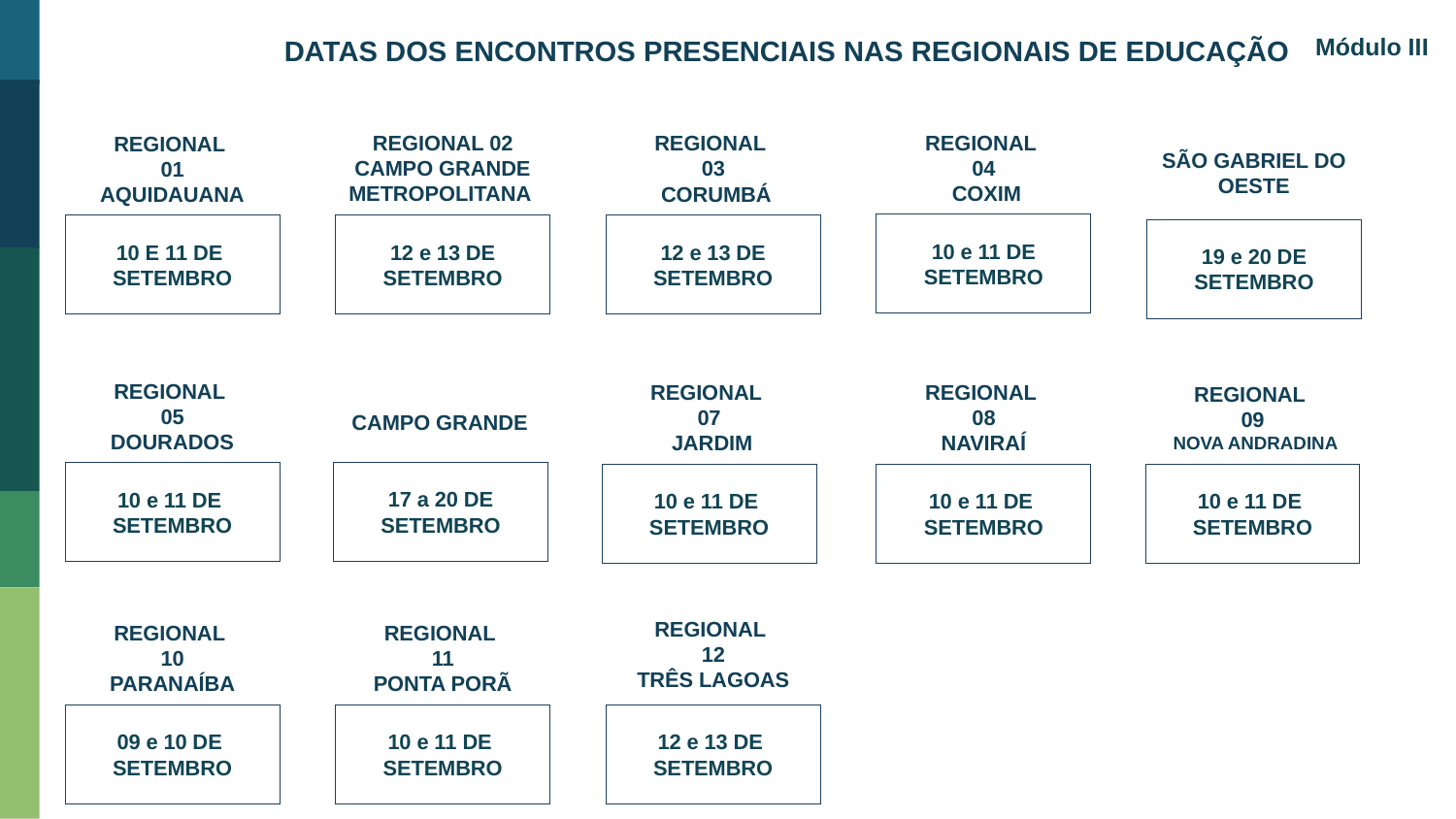

Módulo III
DATAS DOS ENCONTROS PRESENCIAIS NAS REGIONAIS DE EDUCAÇÃO
REGIONAL 02
CAMPO GRANDE
METROPOLITANA
REGIONAL
04
 COXIM
REGIONAL
03
 CORUMBÁ
REGIONAL
01
AQUIDAUANA
SÃO GABRIEL DO OESTE
10 e 11 DE SETEMBRO
12 e 13 DE SETEMBRO
10 E 11 DE
SETEMBRO
12 e 13 DE SETEMBRO
19 e 20 DE SETEMBRO
REGIONAL
05
DOURADOS
REGIONAL
07
 JARDIM
REGIONAL
08
NAVIRAÍ
REGIONAL
09
 NOVA ANDRADINA
CAMPO GRANDE
17 a 20 DE SETEMBRO
10 e 11 DE
SETEMBRO
10 e 11 DE
SETEMBRO
10 e 11 DE
SETEMBRO
10 e 11 DE
SETEMBRO
REGIONAL
10
PARANAÍBA
REGIONAL
11
PONTA PORÃ
REGIONAL
12
TRÊS LAGOAS

09 e 10 DE
SETEMBRO
10 e 11 DE
SETEMBRO
12 e 13 DE
SETEMBRO